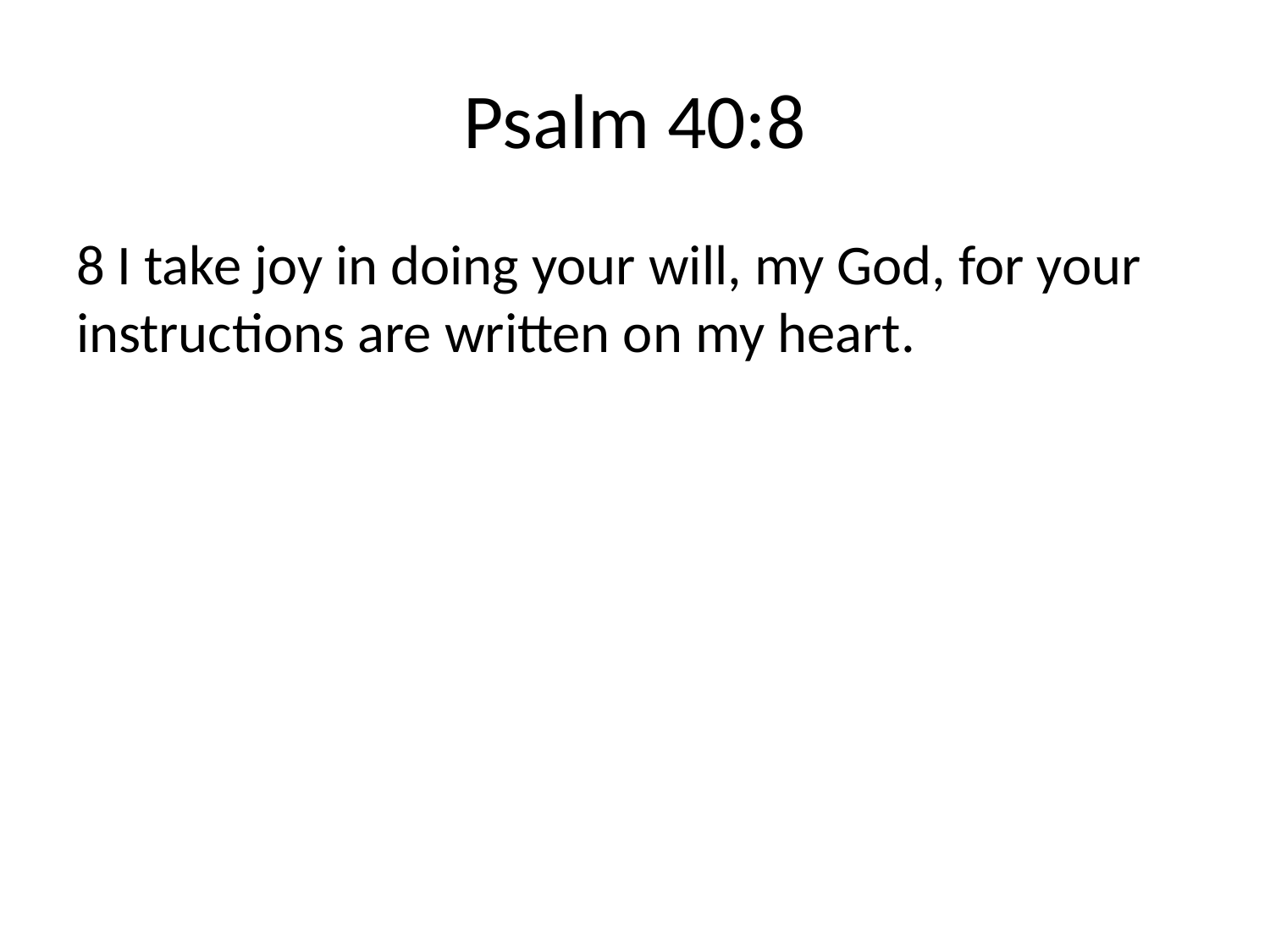

# Psalm 40:8
8 I take joy in doing your will, my God, for your instructions are written on my heart.